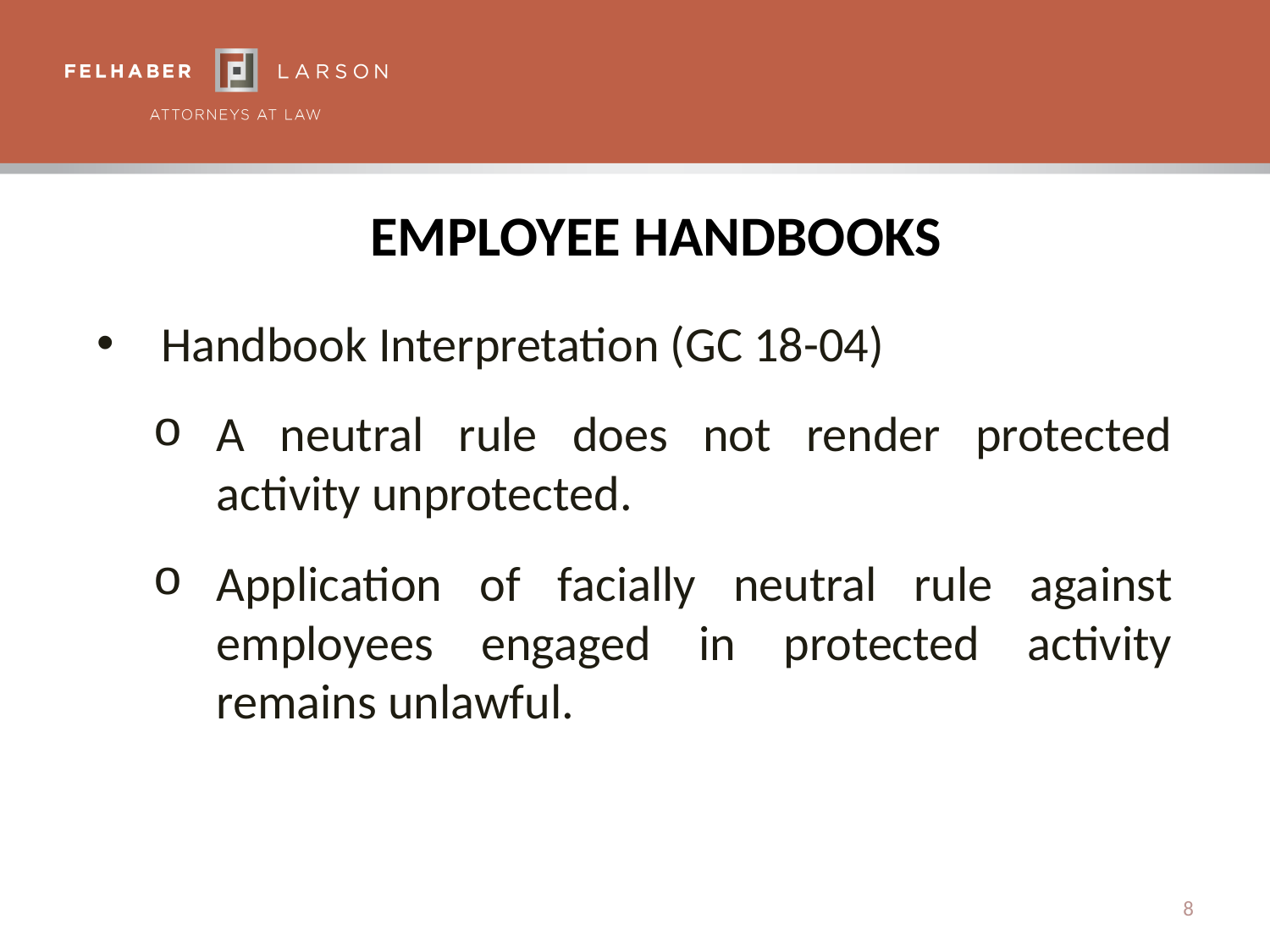

# Employee Handbooks
Handbook Interpretation (GC 18-04)
A neutral rule does not render protected activity unprotected.
Application of facially neutral rule against employees engaged in protected activity remains unlawful.

8